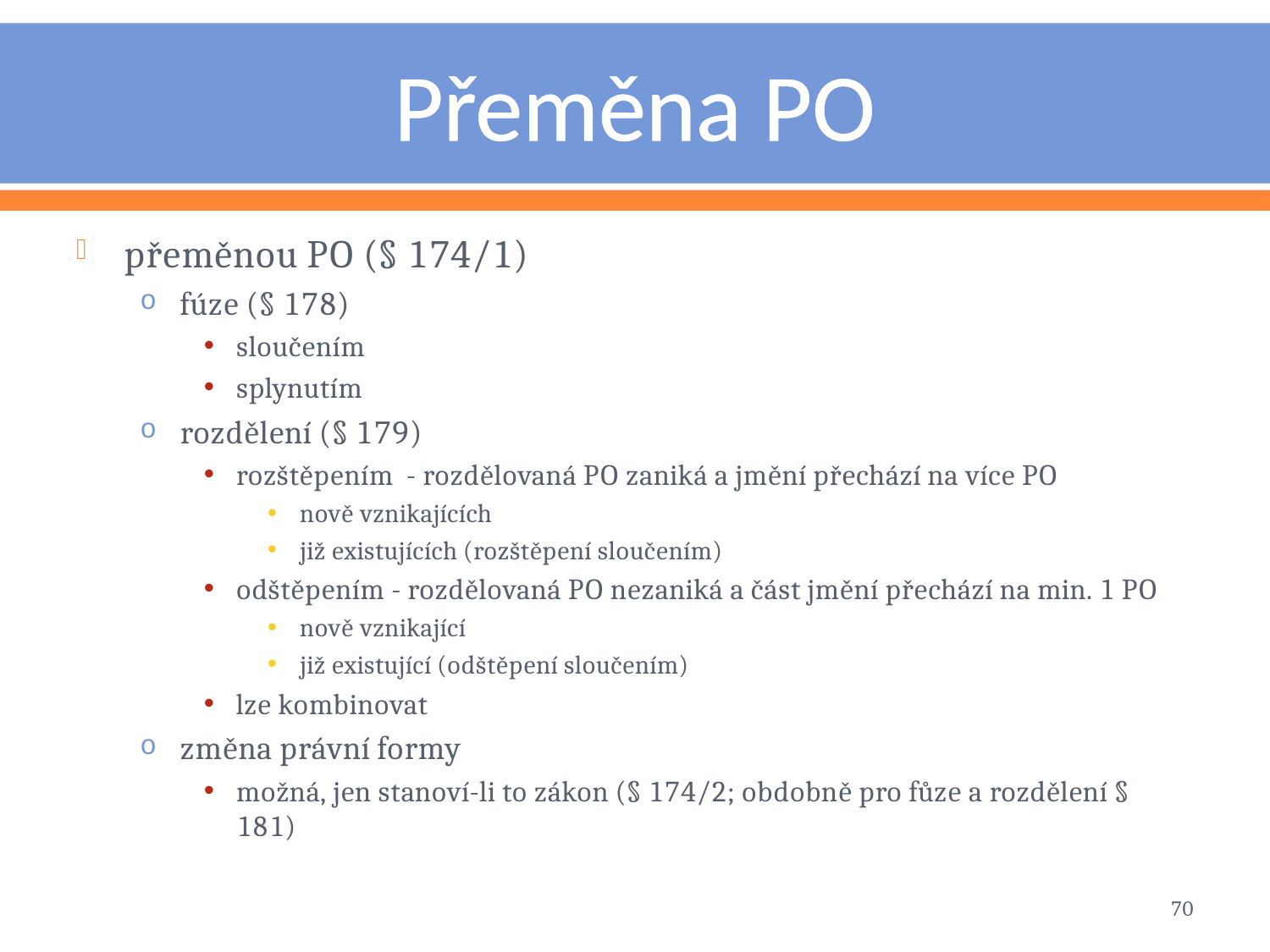

# Přeměna PO
přeměnou PO (§ 174/1)
fúze (§ 178)
sloučením
splynutím
rozdělení (§ 179)
rozštěpením  - rozdělovaná PO zaniká a jmění přechází na více PO
nově vznikajících
již existujících (rozštěpení sloučením)
odštěpením - rozdělovaná PO nezaniká a část jmění přechází na min. 1 PO
nově vznikající
již existující (odštěpení sloučením)
lze kombinovat
změna právní formy
možná, jen stanoví-li to zákon (§ 174/2; obdobně pro fůze a rozdělení § 181)
70